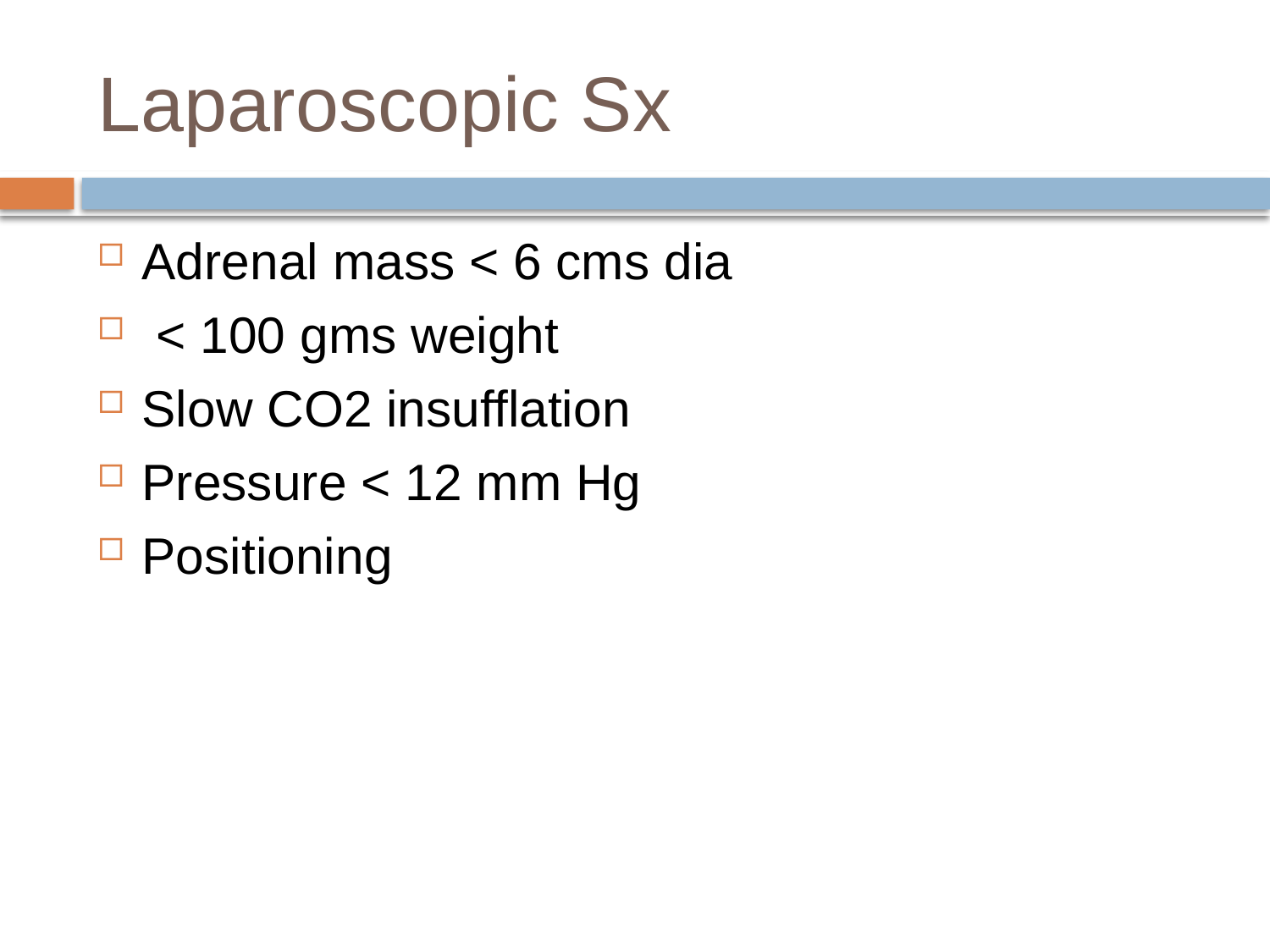

# Laparoscopic Sx
Adrenal mass < 6 cms dia
 < 100 gms weight
Slow CO2 insufflation
Pressure < 12 mm Hg
Positioning